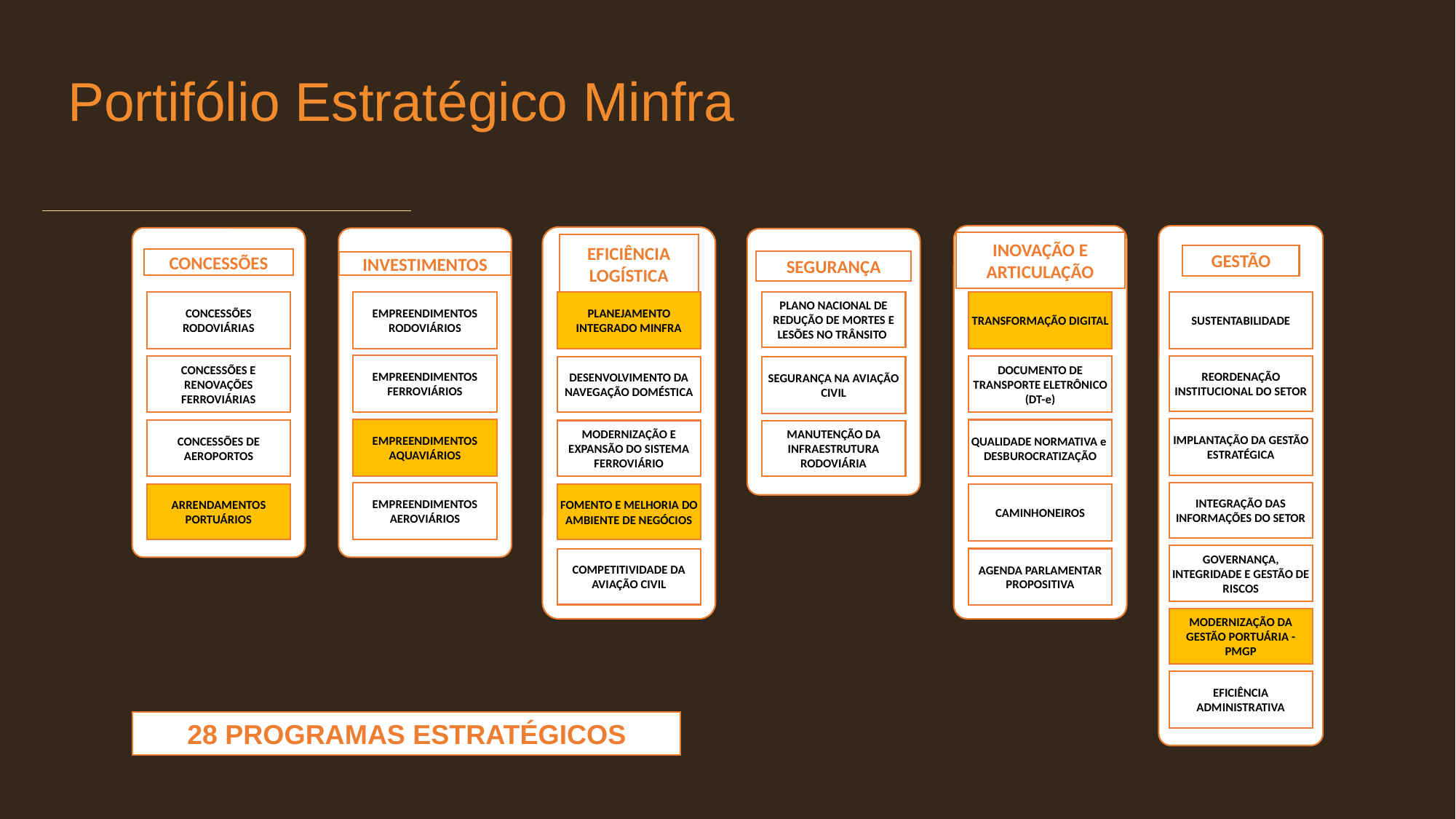

Portifólio Estratégico Minfra

INOVAÇÃO E ARTICULAÇÃO
EFICIÊNCIA LOGÍSTICA
GESTÃO
CONCESSÕES
SEGURANÇA
INVESTIMENTOS
CONCESSÕES RODOVIÁRIAS
EMPREENDIMENTOS RODOVIÁRIOS
PLANEJAMENTO INTEGRADO MINFRA
PLANO NACIONAL DE REDUÇÃO DE MORTES E LESÕES NO TRÂNSITO
TRANSFORMAÇÃO DIGITAL
SUSTENTABILIDADE
EMPREENDIMENTOS FERROVIÁRIOS
REORDENAÇÃO INSTITUCIONAL DO SETOR
DOCUMENTO DE TRANSPORTE ELETRÔNICO (DT-e)
CONCESSÕES E RENOVAÇÕES FERROVIÁRIAS
DESENVOLVIMENTO DA NAVEGAÇÃO DOMÉSTICA
SEGURANÇA NA AVIAÇÃO CIVIL
IMPLANTAÇÃO DA GESTÃO ESTRATÉGICA
EMPREENDIMENTOS AQUAVIÁRIOS
QUALIDADE NORMATIVA e  DESBUROCRATIZAÇÃO
CONCESSÕES DE AEROPORTOS
MODERNIZAÇÃO E EXPANSÃO DO SISTEMA FERROVIÁRIO
MANUTENÇÃO DA INFRAESTRUTURA RODOVIÁRIA
INTEGRAÇÃO DAS INFORMAÇÕES DO SETOR
EMPREENDIMENTOS AEROVIÁRIOS
CAMINHONEIROS
ARRENDAMENTOS PORTUÁRIOS
FOMENTO E MELHORIA DO AMBIENTE DE NEGÓCIOS
GOVERNANÇA, INTEGRIDADE E GESTÃO DE RISCOS
AGENDA PARLAMENTAR PROPOSITIVA
COMPETITIVIDADE DA AVIAÇÃO CIVIL
MODERNIZAÇÃO DA GESTÃO PORTUÁRIA - PMGP
EFICIÊNCIA ADMINISTRATIVA
28 PROGRAMAS ESTRATÉGICOS